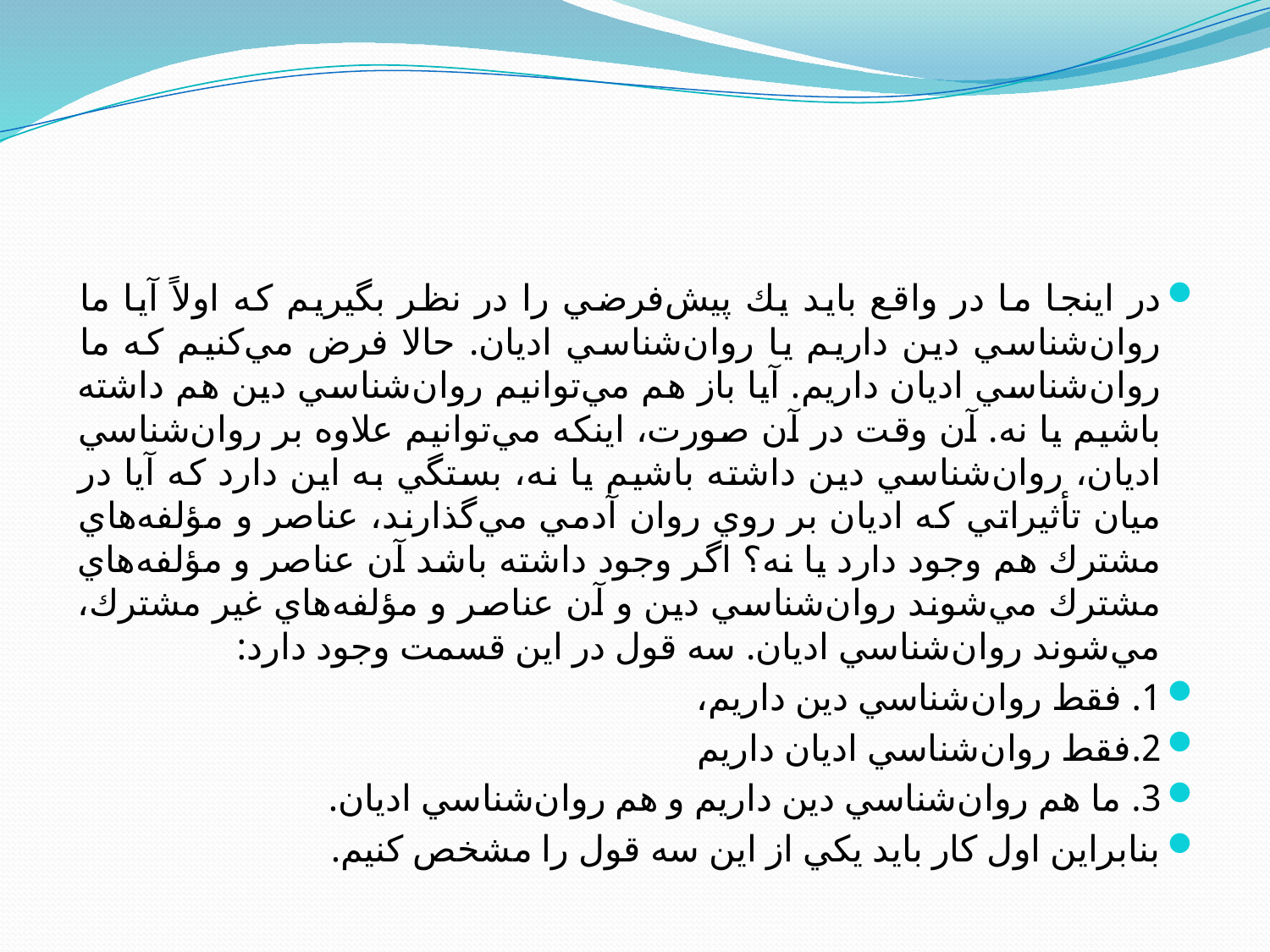

#
در اينجا ما در واقع بايد يك پيش‌فرضي را در نظر بگيريم كه اولاً آيا ما روان‌شناسي دين داريم يا روان‌شناسي اديان. حالا فرض مي‌كنيم كه ما روان‌شناسي اديان داريم. آيا باز هم مي‌توانيم روان‌شناسي دين هم داشته باشيم يا نه. آن وقت در آن صورت، اينكه مي‌توانيم علاوه بر روان‌شناسي اديان، روان‌شناسي دين داشته باشيم يا نه، بستگي به اين دارد كه آيا در ميان تأثيراتي كه اديان بر روي روان آدمي مي‌گذارند، عناصر و مؤلفه‌هاي مشترك هم وجود دارد يا نه؟ اگر وجود داشته باشد آن عناصر و مؤلفه‌هاي مشترك مي‌شوند روان‌شناسي دين و آن عناصر و مؤلفه‌هاي غير مشترك، مي‌شوند روان‌شناسي اديان. سه قول در اين قسمت وجود دارد:
1. فقط روان‌شناسي دين داريم،
2.فقط روان‌شناسي اديان داريم
3. ما هم روان‌شناسي دين داريم و هم روان‌شناسي اديان.
بنابراين اول كار بايد يكي از اين سه قول را مشخص كنيم.